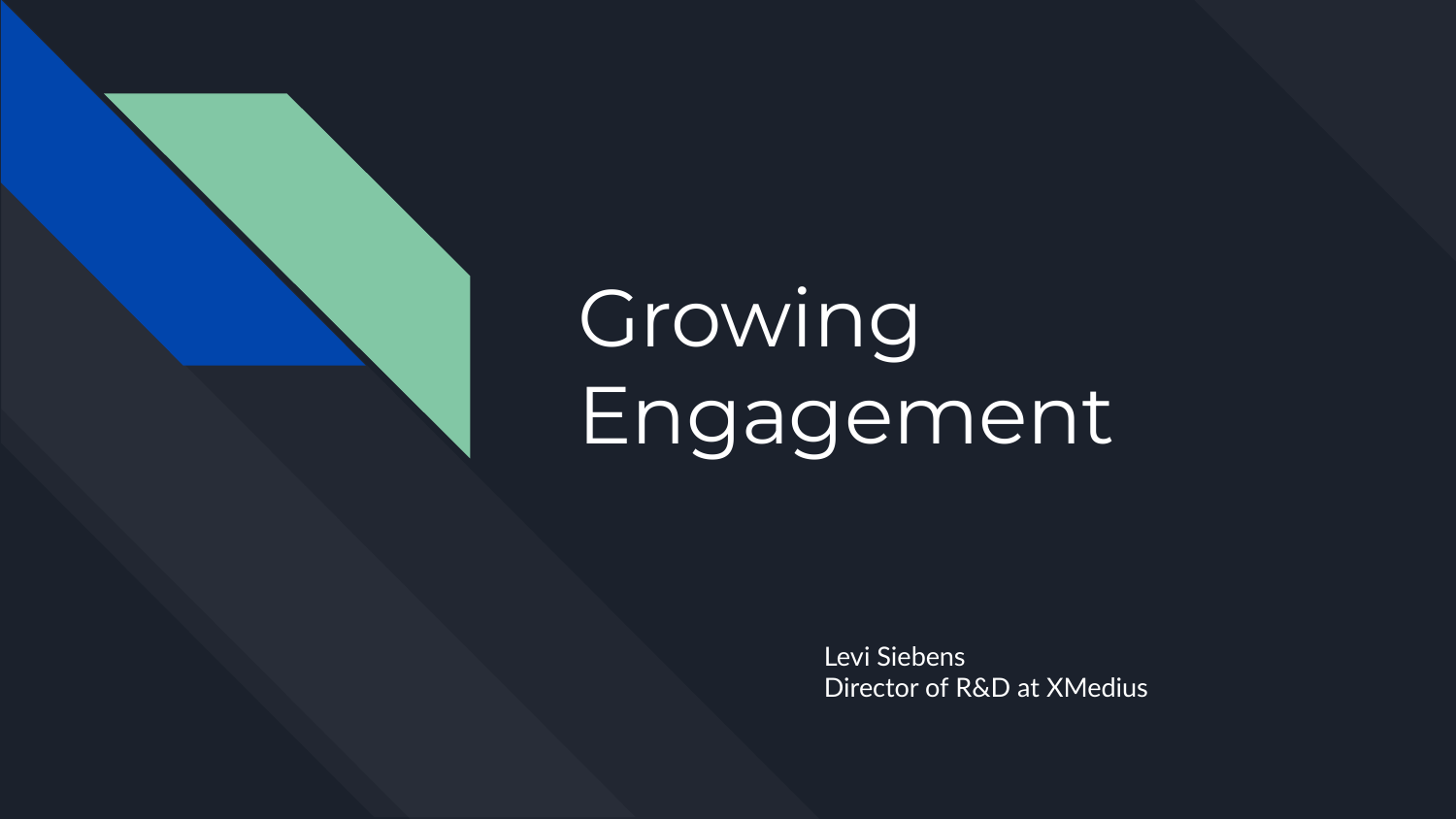

# Growing Engagement
Levi Siebens
Director of R&D at XMedius